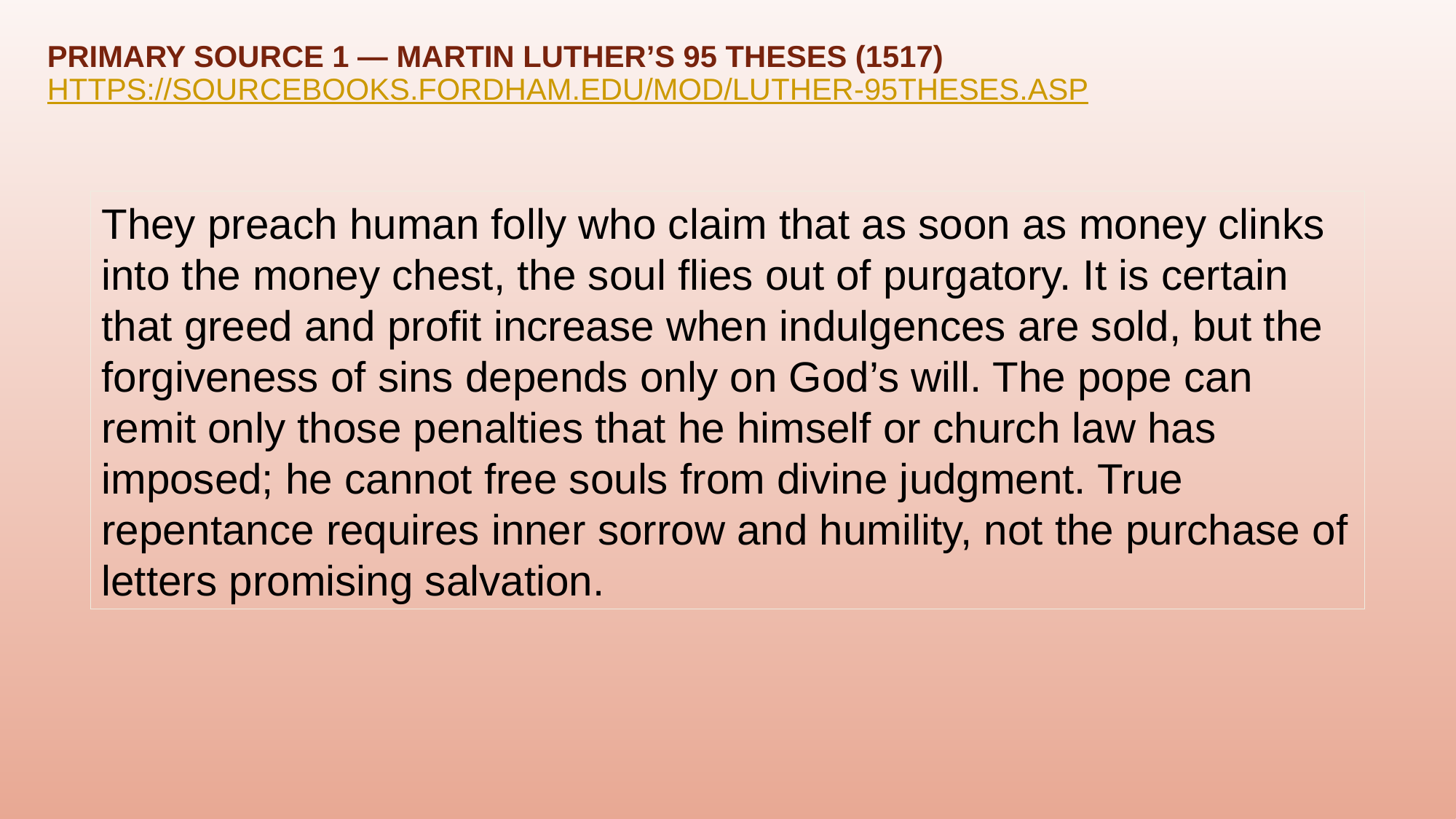

# Primary Source 1 — Martin Luther’s 95 Theses (1517) https://sourcebooks.fordham.edu/mod/luther-95theses.asp
They preach human folly who claim that as soon as money clinks into the money chest, the soul flies out of purgatory. It is certain that greed and profit increase when indulgences are sold, but the forgiveness of sins depends only on God’s will. The pope can remit only those penalties that he himself or church law has imposed; he cannot free souls from divine judgment. True repentance requires inner sorrow and humility, not the purchase of letters promising salvation.